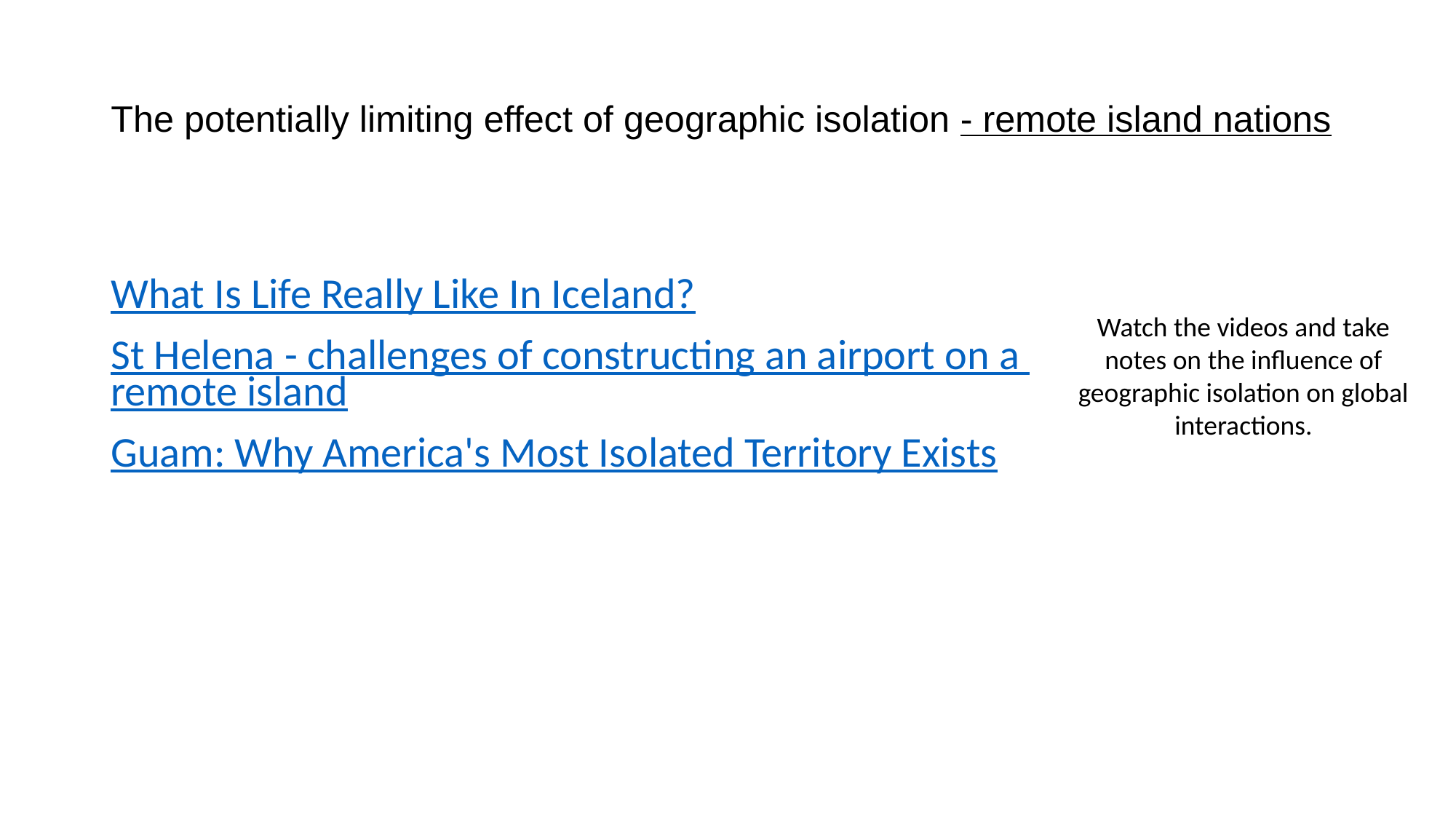

# The potentially limiting effect of geographic isolation - remote island nations
What Is Life Really Like In Iceland?
St Helena - challenges of constructing an airport on a remote island
Guam: Why America's Most Isolated Territory Exists

Watch the videos and take notes on the influence of geographic isolation on global interactions.